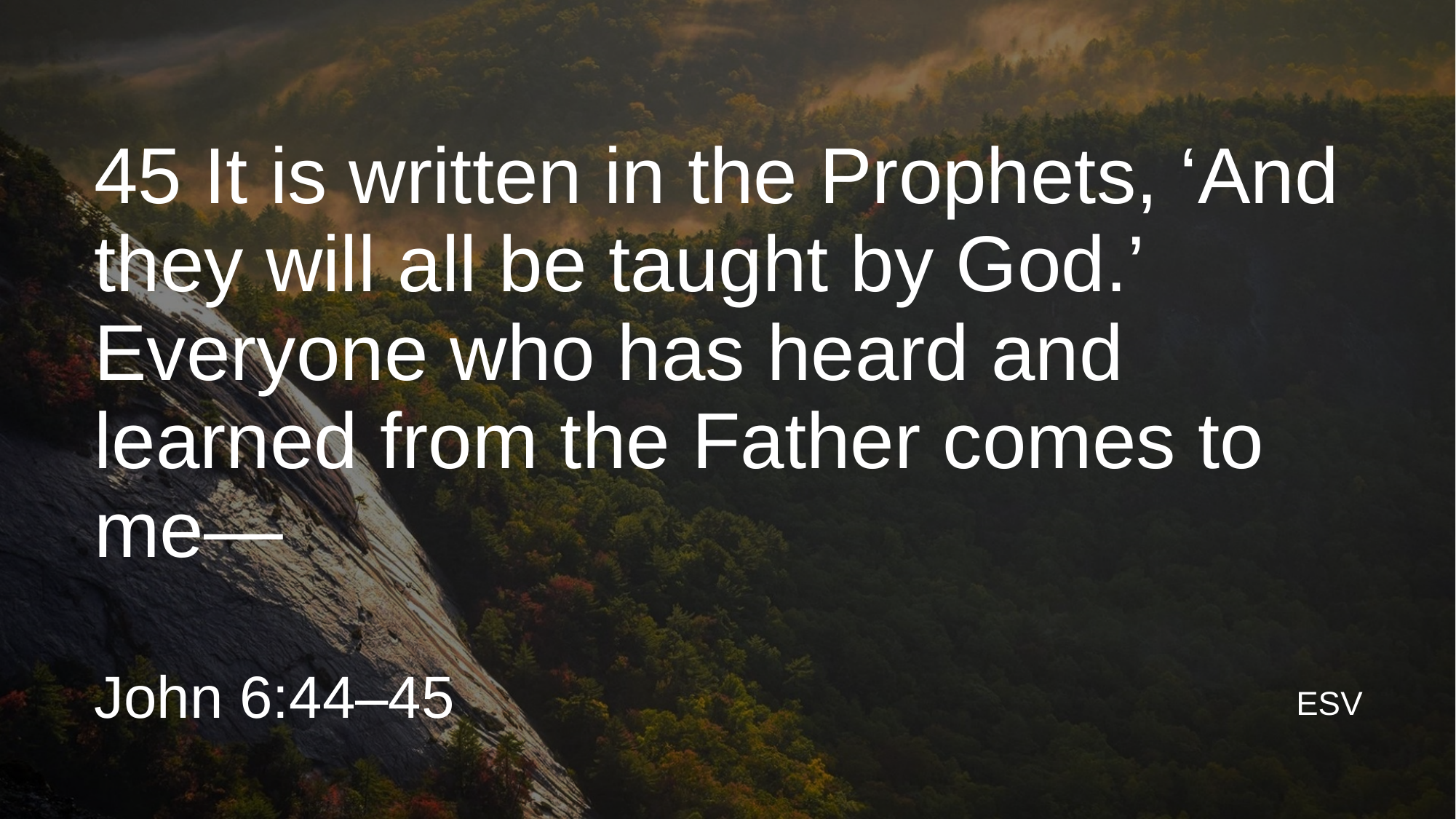

45 It is written in the Prophets, ‘And they will all be taught by God.’ Everyone who has heard and learned from the Father comes to me—
John 6:44–45
ESV